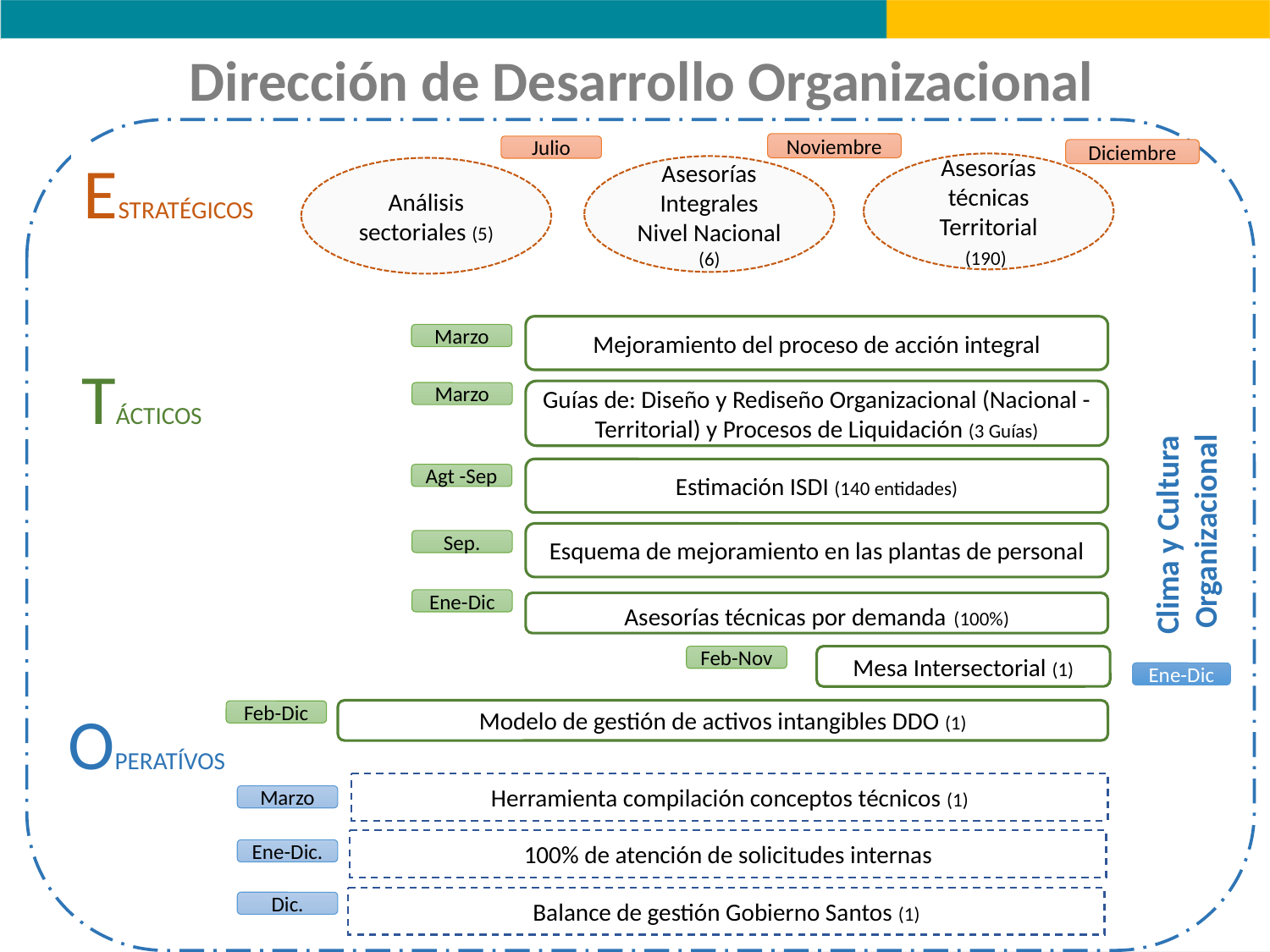

Dirección de Desarrollo Organizacional

Clima y Cultura
 Organizacional
Noviembre
Julio
Diciembre
ESTRATÉGICOS
Asesorías técnicas Territorial
(190)
Asesorías Integrales Nivel Nacional
(6)
Análisis sectoriales (5)
Mejoramiento del proceso de acción integral
Marzo
TÁCTICOS
Guías de: Diseño y Rediseño Organizacional (Nacional - Territorial) y Procesos de Liquidación (3 Guías)
Marzo
Estimación ISDI (140 entidades)
Agt -Sep
Esquema de mejoramiento en las plantas de personal
Sep.
Ene-Dic
Asesorías técnicas por demanda (100%)
Feb-Nov
Mesa Intersectorial (1)
Ene-Dic
OPERATÍVOS
Modelo de gestión de activos intangibles DDO (1)
Feb-Dic
Herramienta compilación conceptos técnicos (1)
Marzo
100% de atención de solicitudes internas
Ene-Dic.

Balance de gestión Gobierno Santos (1)
Dic.